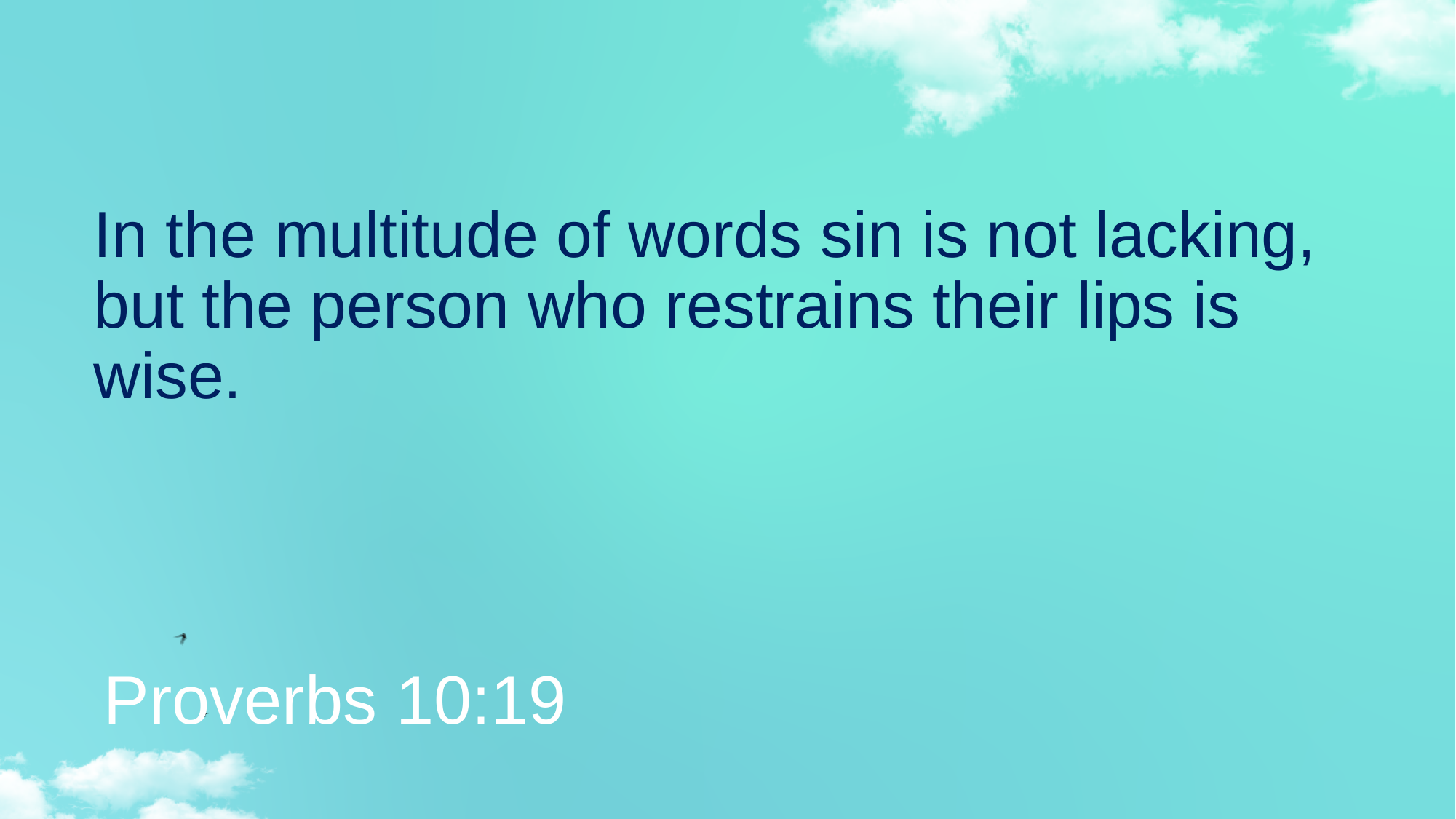

# In the multitude of words sin is not lacking, but the person who restrains their lips is wise.
Proverbs 10:19